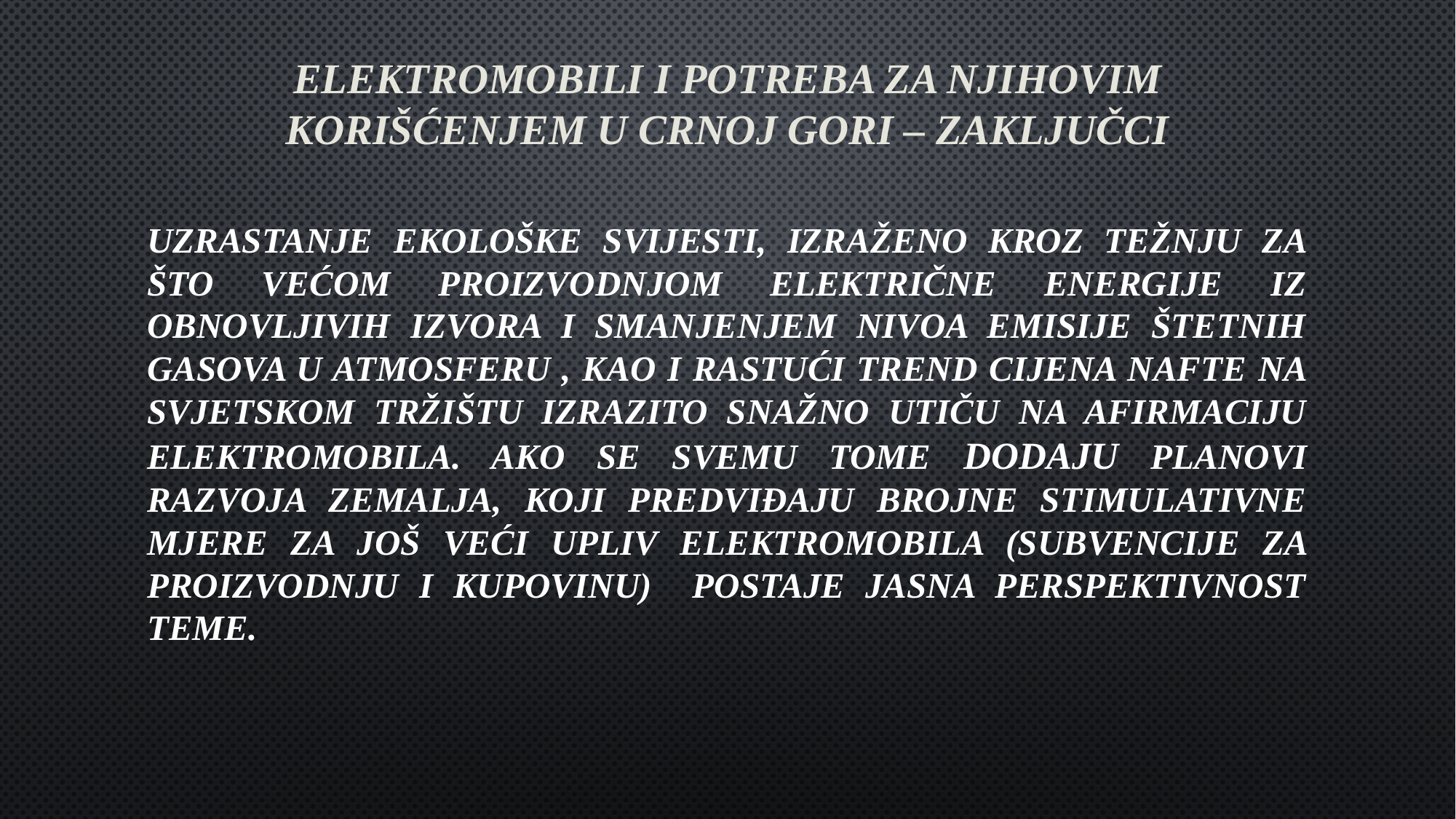

# ELEKTROMOBILI I POTREBA ZA NJIHOVIM KORIŠĆENJEM U CRNOJ GORI – ZAKLJUČCI
UZRASTANJE EKOLOŠKE SVIJESTI, IZRAŽENO KROZ TEŽNJU ZA ŠTO VEĆOM PROIZVODNJOM ELEKTRIČNE ENERGIJE IZ OBNOVLJIVIH IZVORA I SMANJENJEM NIVOA EMISIJE ŠTETNIH GASOVA U ATMOSFERU , KAO I RASTUĆI TREND CIJENA NAFTE NA SVJETSKOM TRŽIŠTU IZRAZITO SNAŽNO UTIČU NA AFIRMACIJU ELEKTROMOBILA. AKO SE SVEMU TOME DODAJU PLANOVI RAZVOJA ZEMALJA, KOJI PREDVIĐAJU BROJNE STIMULATIVNE MJERE ZA JOŠ VEĆI UPLIV ELEKTROMOBILA (SUBVENCIJE ZA PROIZVODNJU I KUPOVINU)  POSTAJE JASNA PERSPEKTIVNOST TEME.